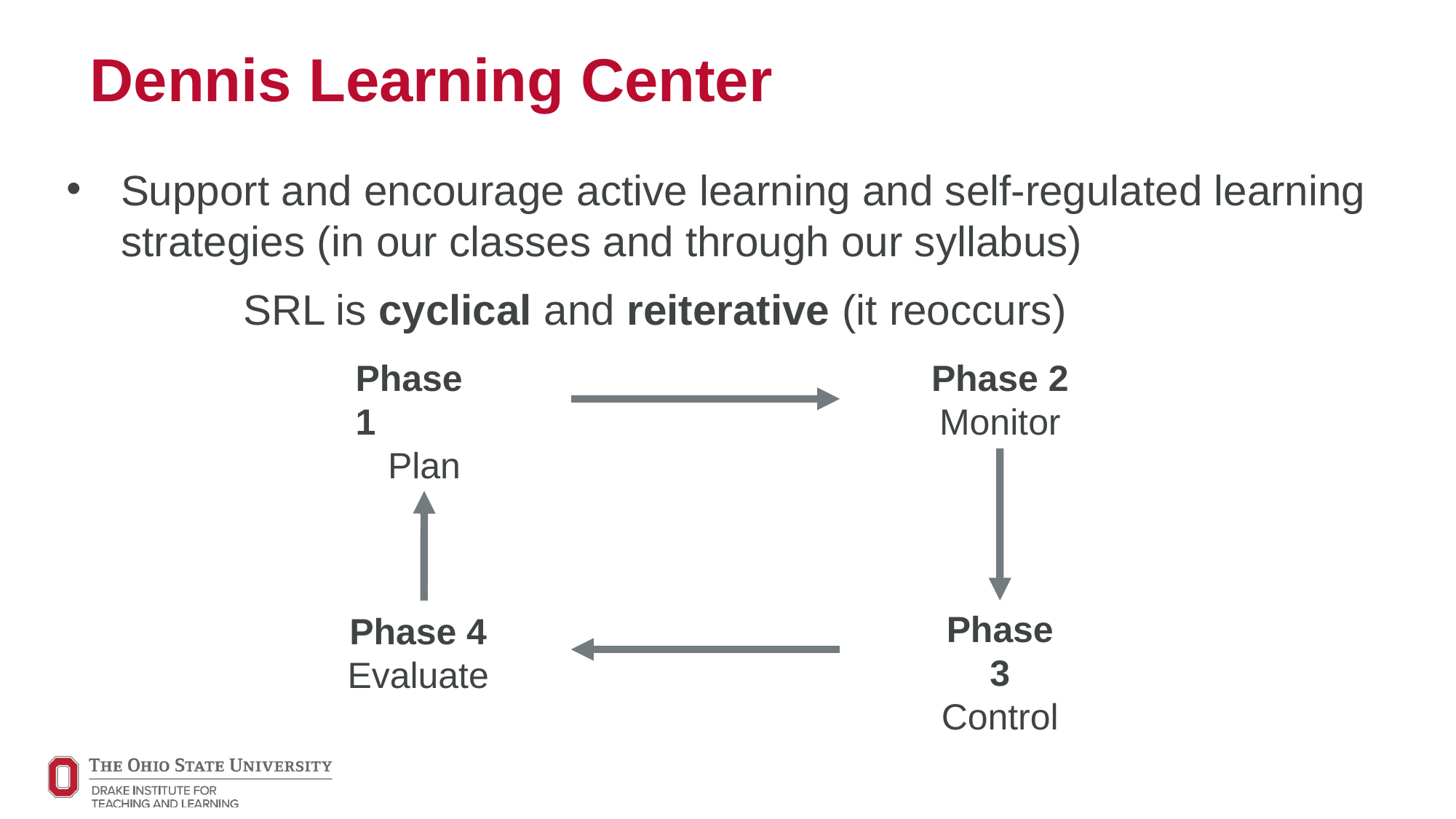

# Dennis Learning Center
Support and encourage active learning and self-regulated learning strategies​ (in our classes and through our syllabus)

SRL is cyclical and reiterative (it reoccurs)
Phase 1
Plan
Phase 2
Monitor
Phase 3
Control
Phase 4
Evaluate